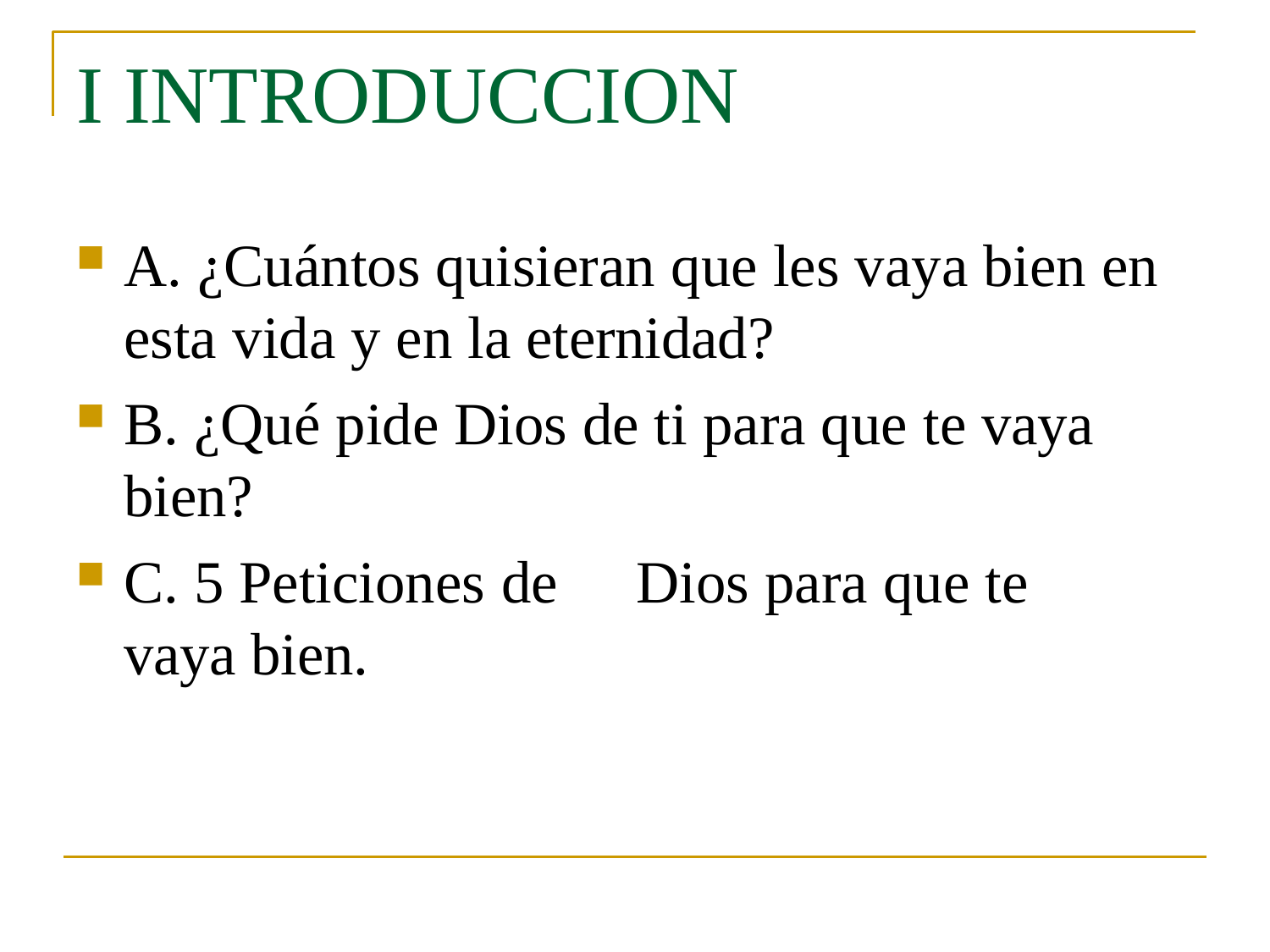

# I INTRODUCCION
A. ¿Cuántos quisieran que les vaya bien en esta vida y en la eternidad?
B. ¿Qué pide Dios de ti para que te vaya bien?
C. 5 Peticiones de	Dios para que te vaya bien.